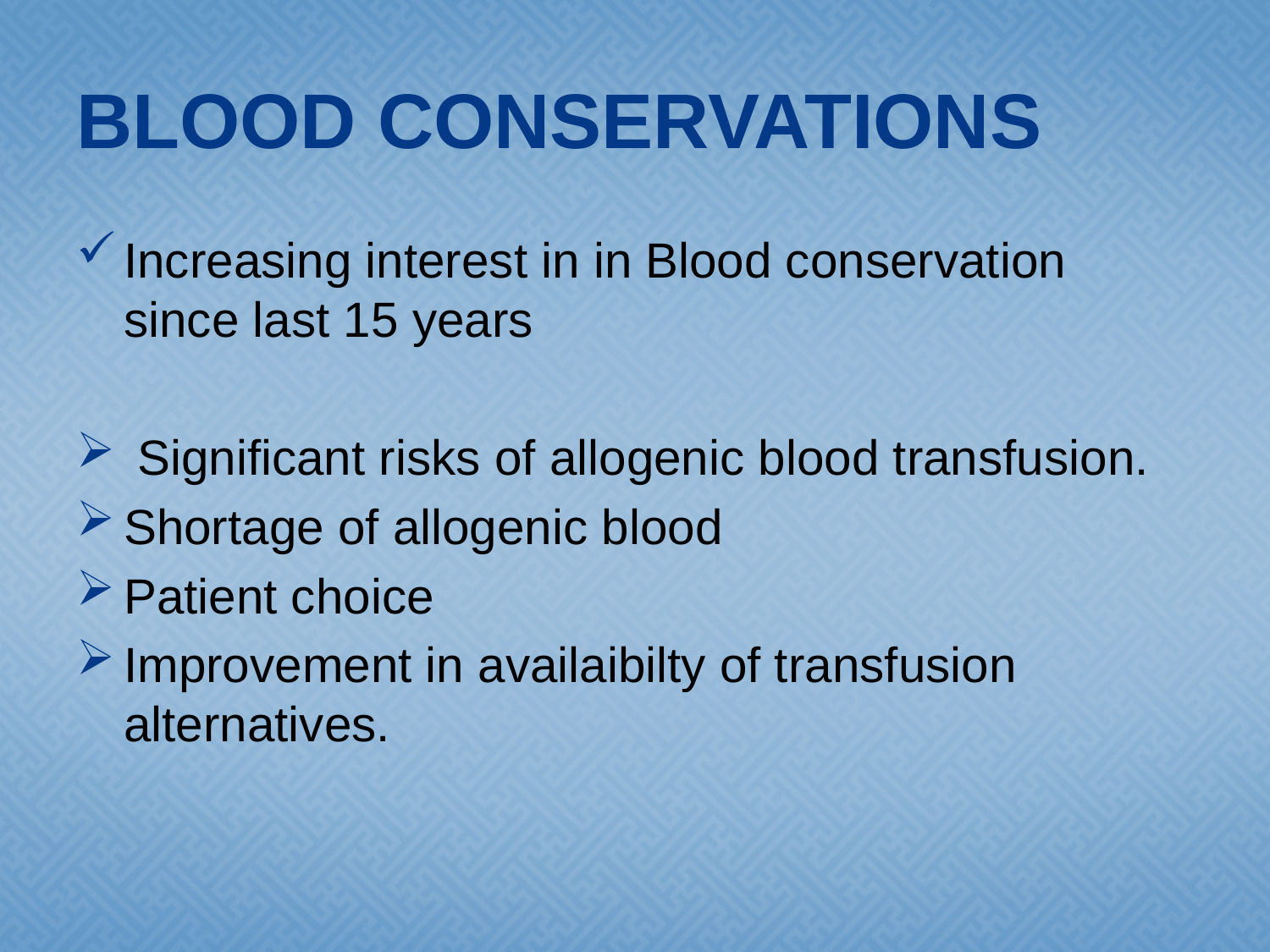

# BLOOD CONSERVATIONS
Increasing interest in in Blood conservation since last 15 years

 Significant risks of allogenic blood transfusion.
Shortage of allogenic blood
Patient choice
Improvement in availaibilty of transfusion alternatives.